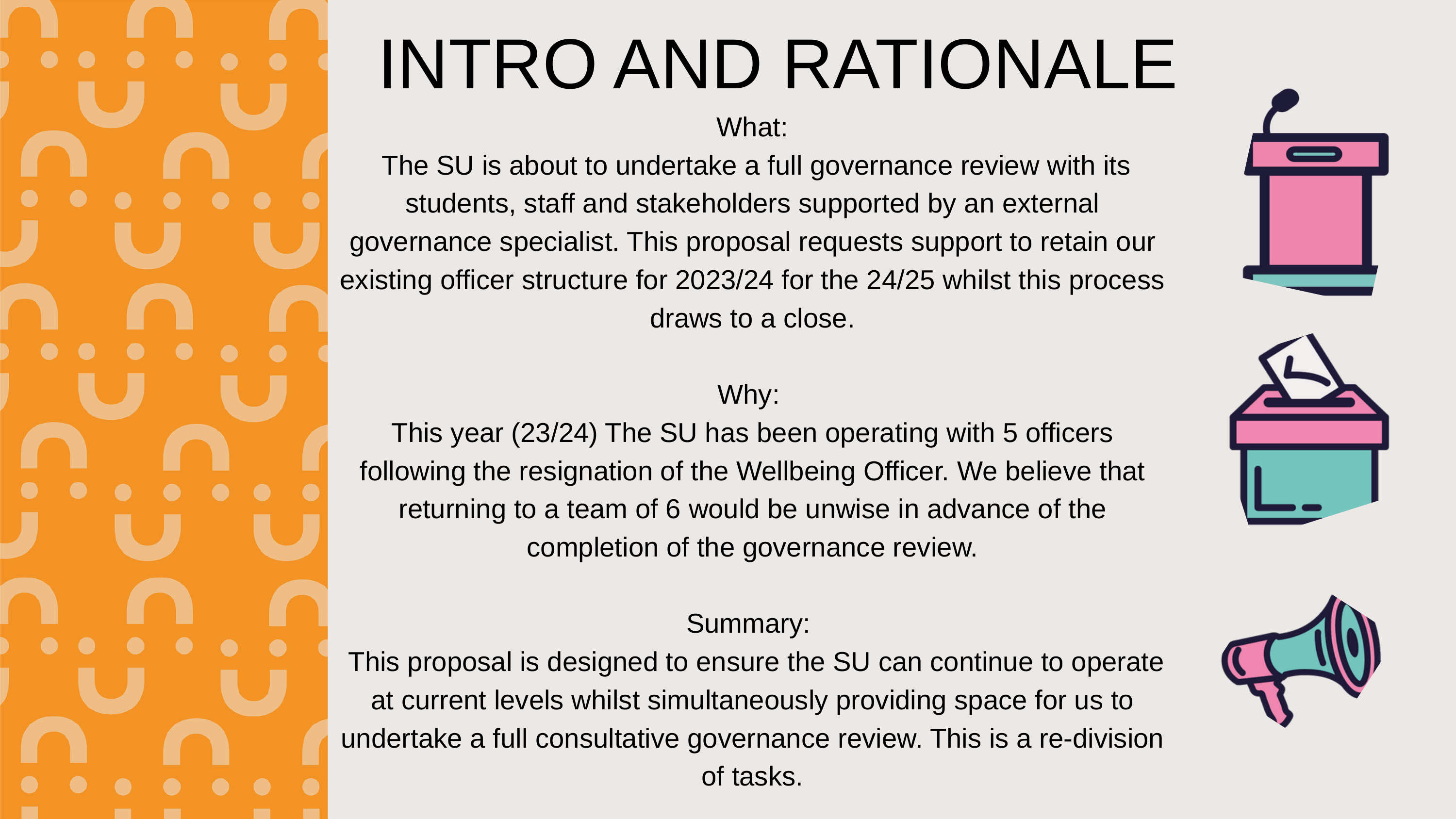

INTRO AND RATIONALE

What:
 The SU is about to undertake a full governance review with its students, staff and stakeholders supported by an external governance specialist. This proposal requests support to retain our existing officer structure for 2023/24 for the 24/25 whilst this process draws to a close.

Why:
This year (23/24) The SU has been operating with 5 officers following the resignation of the Wellbeing Officer. We believe that returning to a team of 6 would be unwise in advance of the completion of the governance review.

Summary:
 This proposal is designed to ensure the SU can continue to operate at current levels whilst simultaneously providing space for us to undertake a full consultative governance review. This is a re-division of tasks.